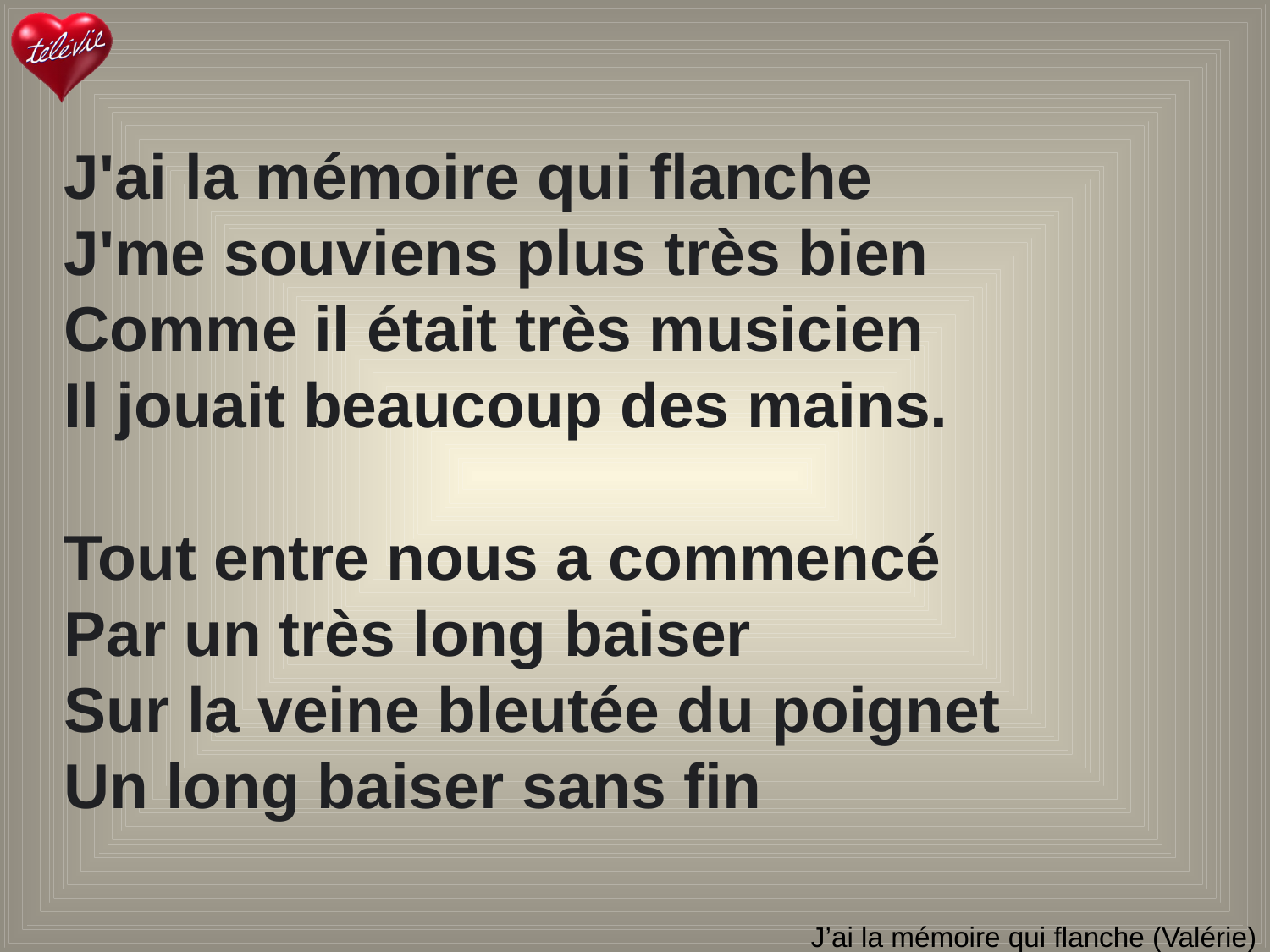

J'ai la mémoire qui flanche
J'me souviens plus très bien
Comme il était très musicien
Il jouait beaucoup des mains.
Tout entre nous a commencé
Par un très long baiser
Sur la veine bleutée du poignet
Un long baiser sans fin
# J’ai la mémoire qui flanche (Valérie)